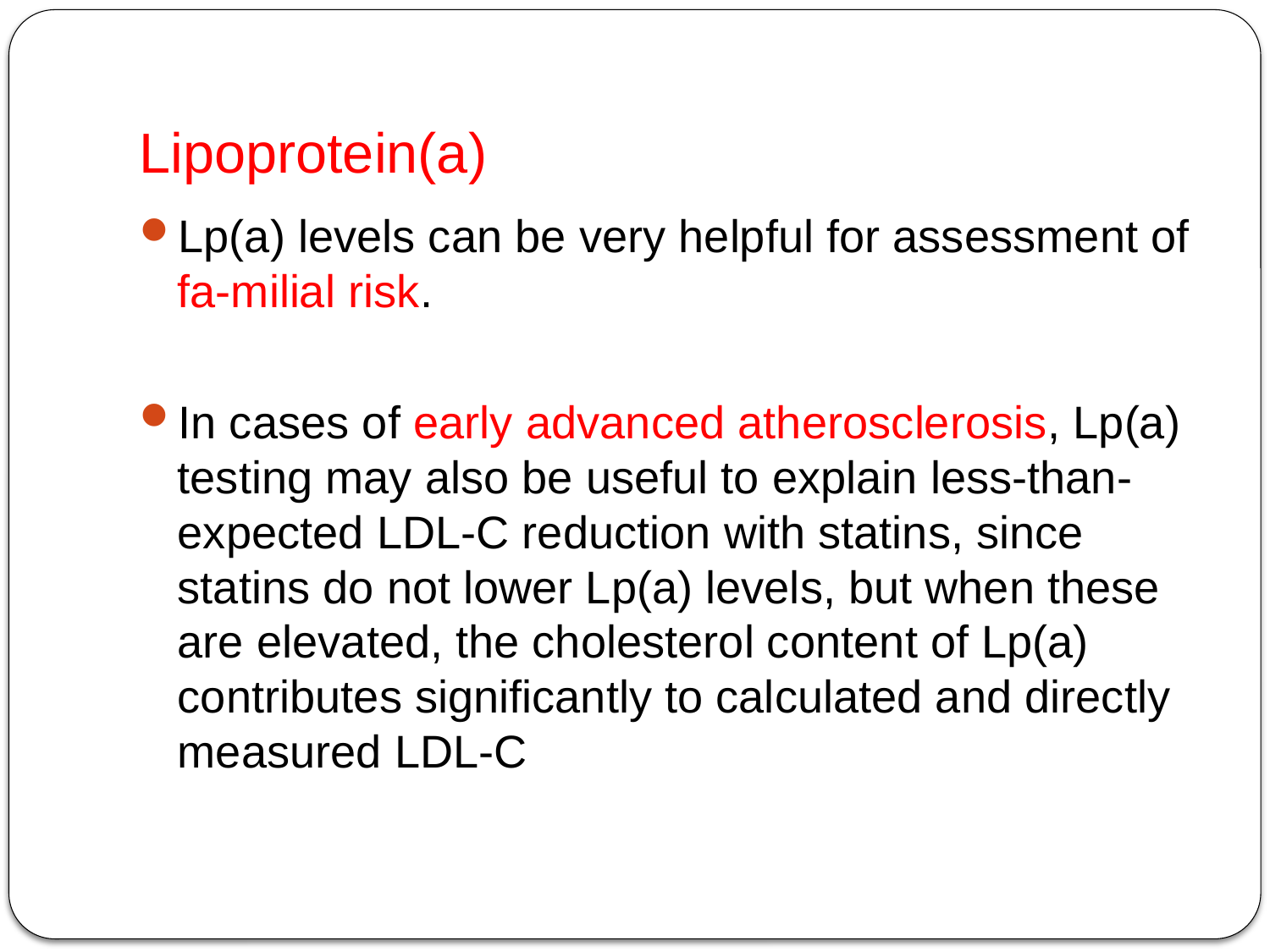

# Lipoprotein(a)
Lp(a) levels can be very helpful for assessment of fa-milial risk.

In cases of early advanced atherosclerosis, Lp(a) testing may also be useful to explain less-than-expected LDL-C reduction with statins, since statins do not lower Lp(a) levels, but when these are elevated, the cholesterol content of Lp(a) contributes significantly to calculated and directly measured LDL-C